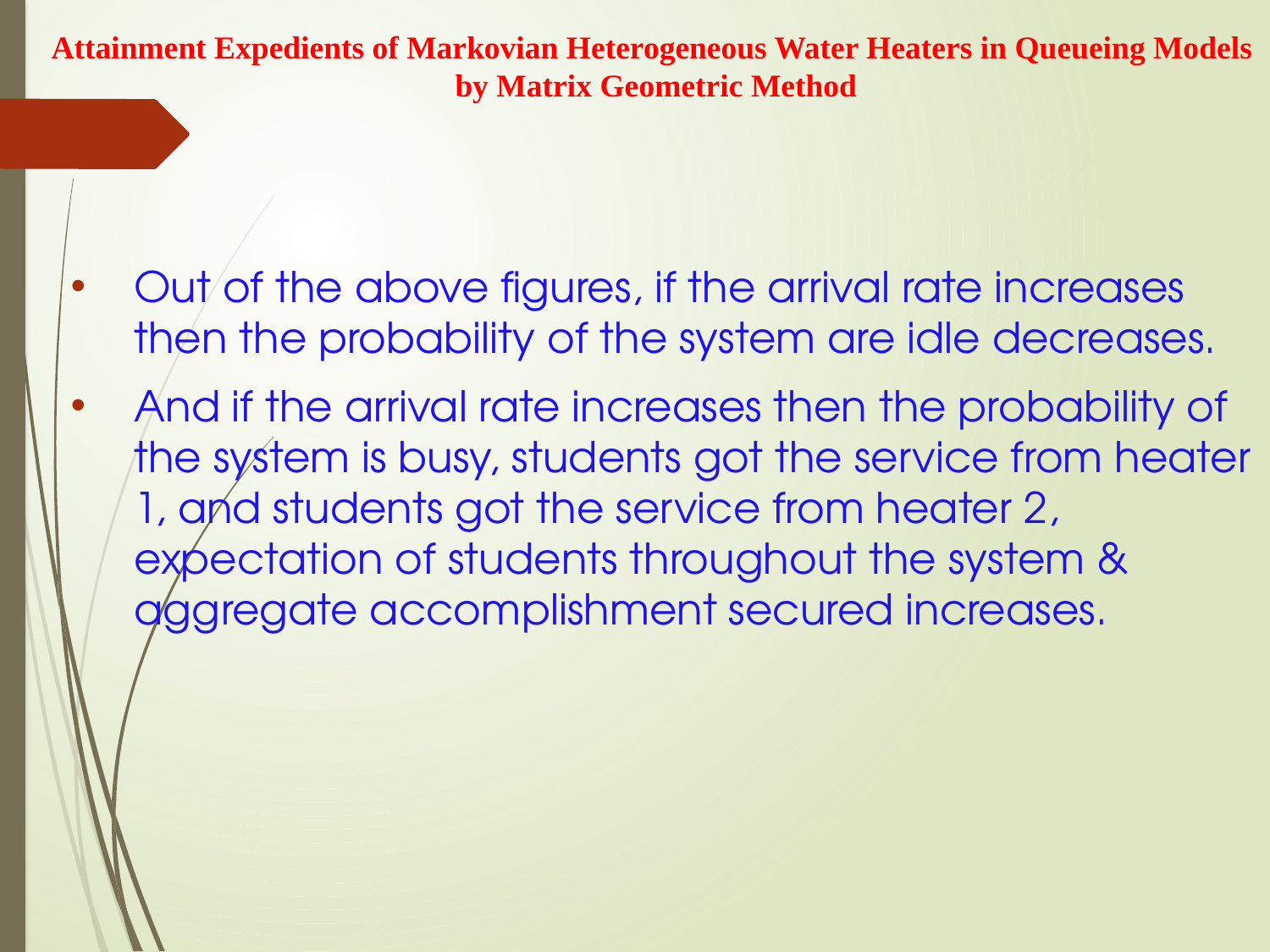

Attainment Expedients of Markovian Heterogeneous Water Heaters in Queueing Models
by Matrix Geometric Method
Out of the above figures, if the arrival rate increases then the probability of the system are idle decreases.
And if the arrival rate increases then the probability of the system is busy, students got the service from heater 1, and students got the service from heater 2, expectation of students throughout the system & aggregate accomplishment secured increases.